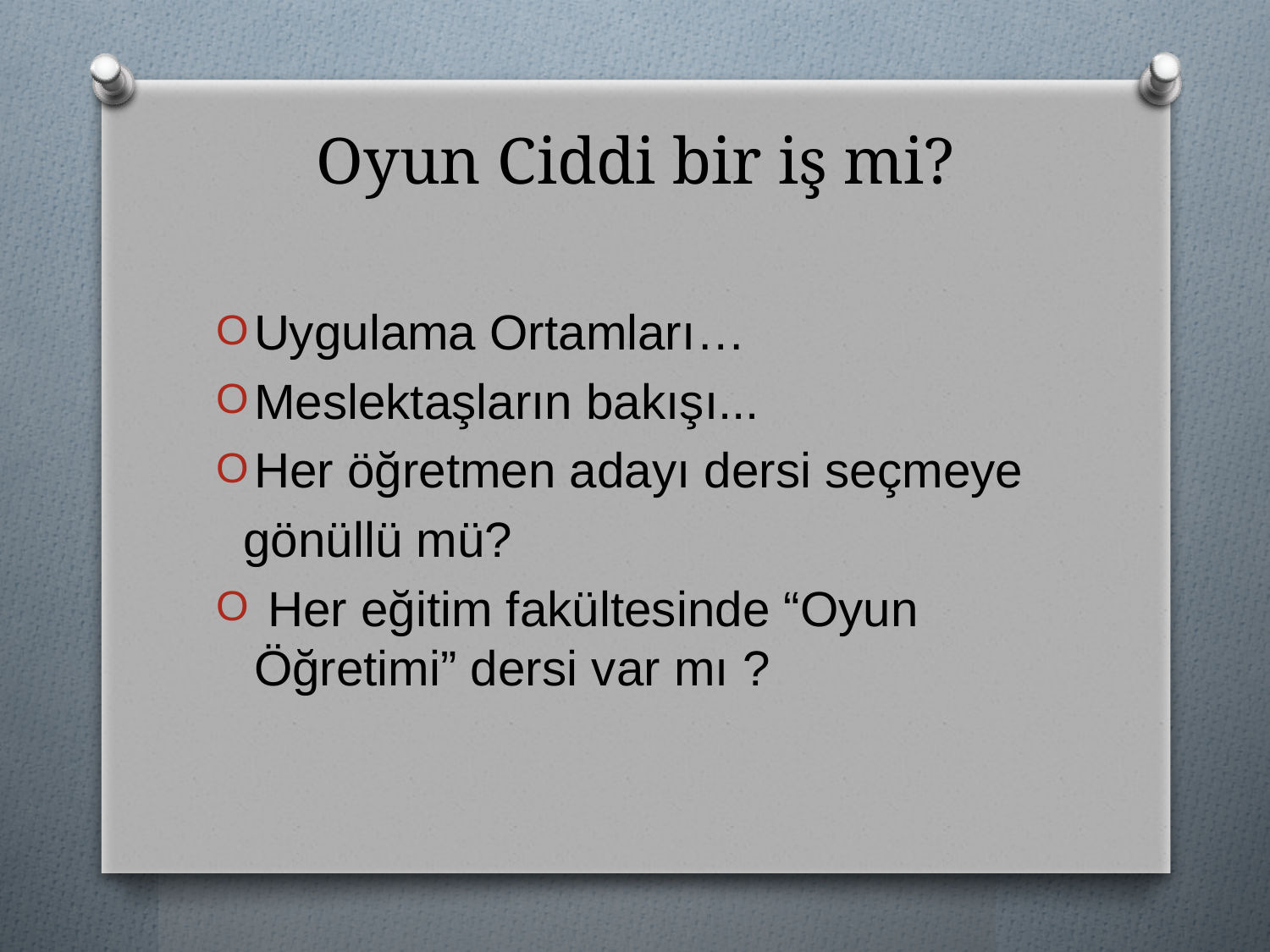

# Oyun Ciddi bir iş mi?
Uygulama Ortamları…
Meslektaşların bakışı...
Her öğretmen adayı dersi seçmeye
  gönüllü mü?
 Her eğitim fakültesinde “Oyun Öğretimi” dersi var mı ?